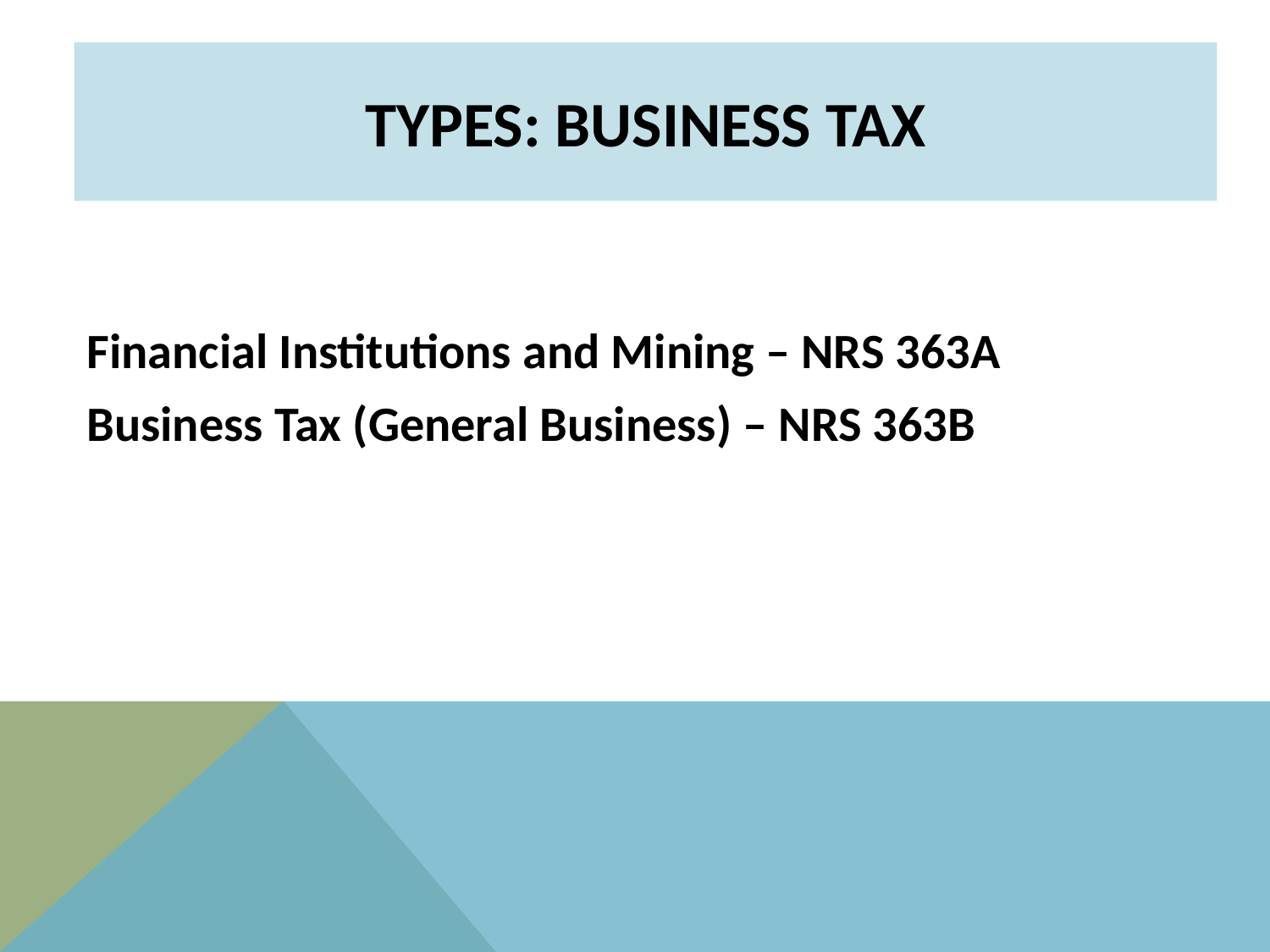

# Types: BUSINESS TAX

Financial Institutions and Mining – NRS 363A
Business Tax (General Business) – NRS 363B